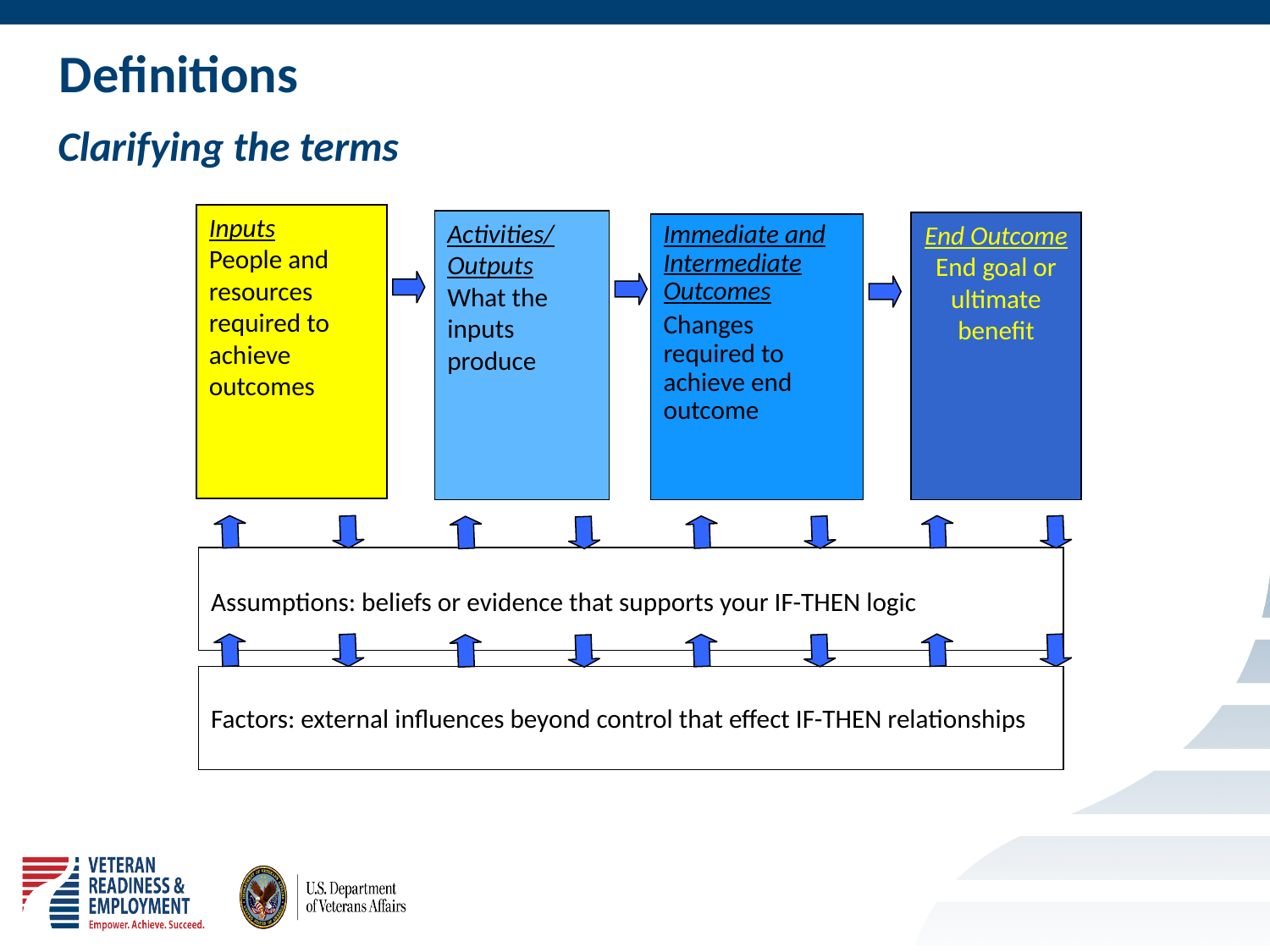

Definitions
# Clarifying the terms
Inputs
People and resources required to achieve outcomes
Activities/
Outputs
What the inputs produce
End Outcome
End goal or ultimate benefit
Immediate and Intermediate Outcomes
Changes required to achieve end outcome

Assumptions: beliefs or evidence that supports your IF-THEN logic

Factors: external influences beyond control that effect IF-THEN relationships
20